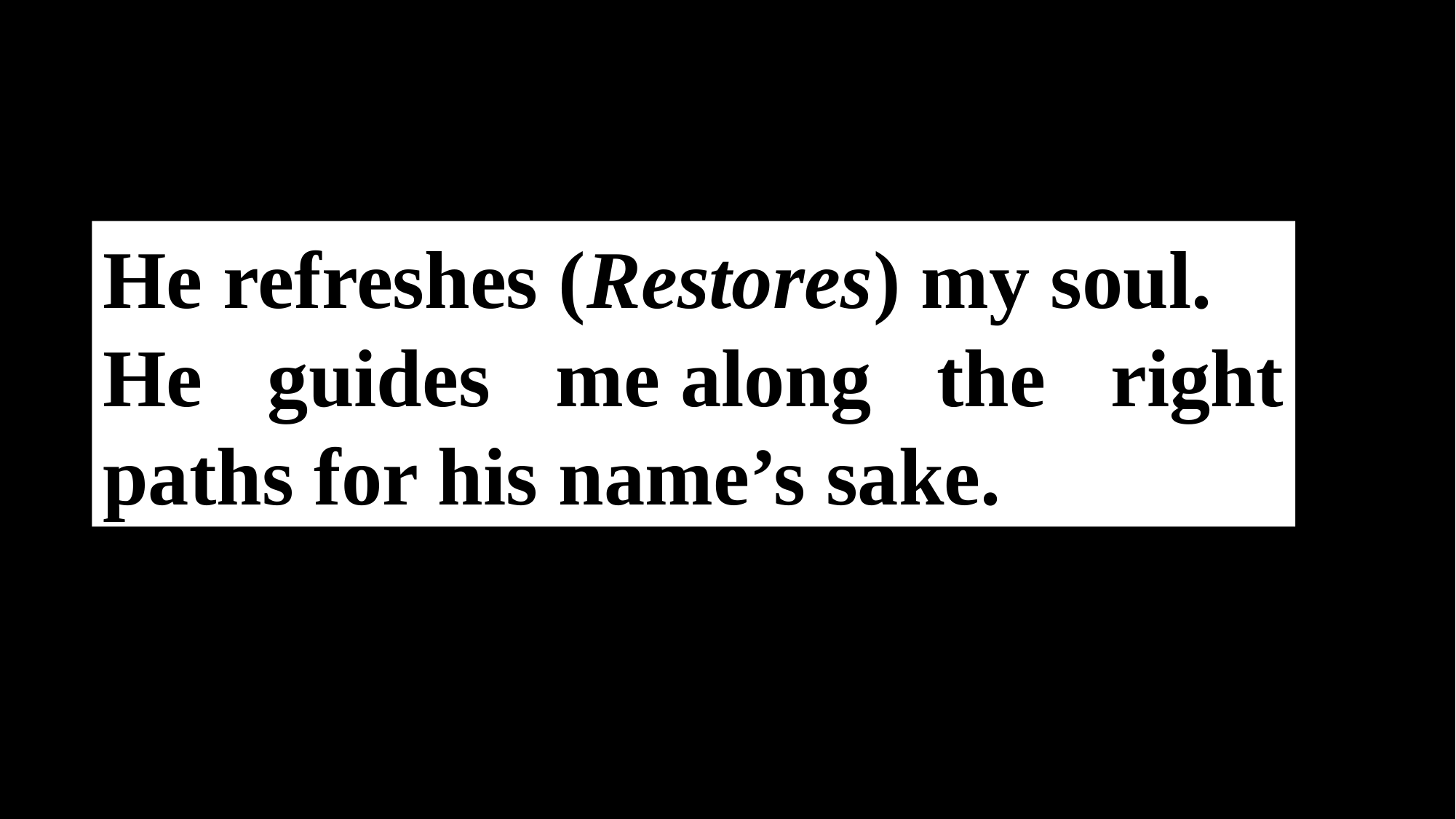

He refreshes (Restores) my soul.
He guides me along the right paths for his name’s sake.